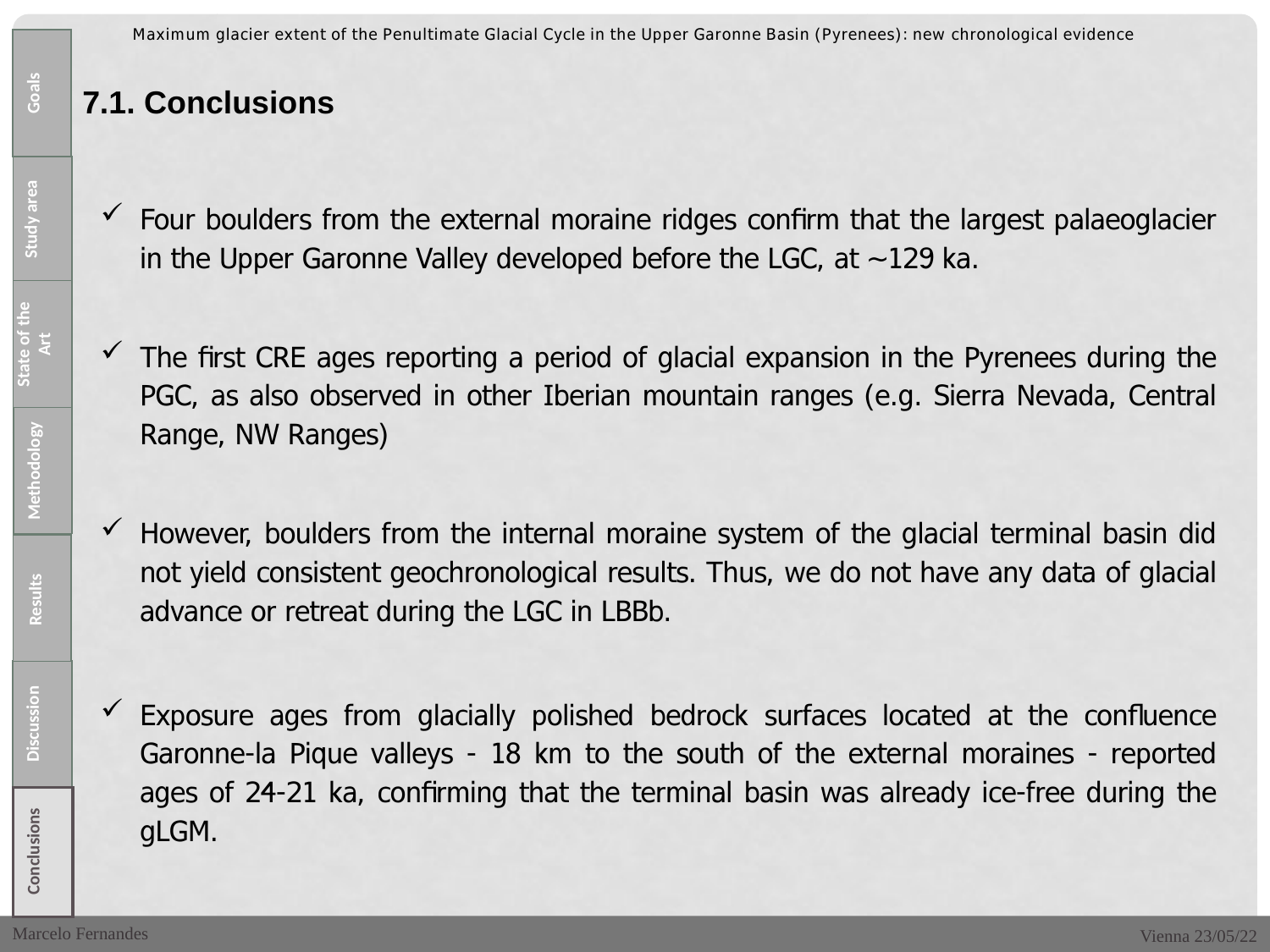

Maximum glacier extent of the Penultimate Glacial Cycle in the Upper Garonne Basin (Pyrenees): new chronological evidence

Goals
7.1. Conclusions

Four boulders from the external moraine ridges confirm that the largest palaeoglacier in the Upper Garonne Valley developed before the LGC, at ~129 ka.

The first CRE ages reporting a period of glacial expansion in the Pyrenees during the PGC, as also observed in other Iberian mountain ranges (e.g. Sierra Nevada, Central Range, NW Ranges)

However, boulders from the internal moraine system of the glacial terminal basin did not yield consistent geochronological results. Thus, we do not have any data of glacial advance or retreat during the LGC in LBBb.

Exposure ages from glacially polished bedrock surfaces located at the confluence Garonne-la Pique valleys - 18 km to the south of the external moraines - reported ages of 24-21 ka, confirming that the terminal basin was already ice-free during the gLGM.
Study area

State of the Art

Methodology

Results

 Discussion

Conclusions

Marcelo Fernandes
Vienna 23/05/22